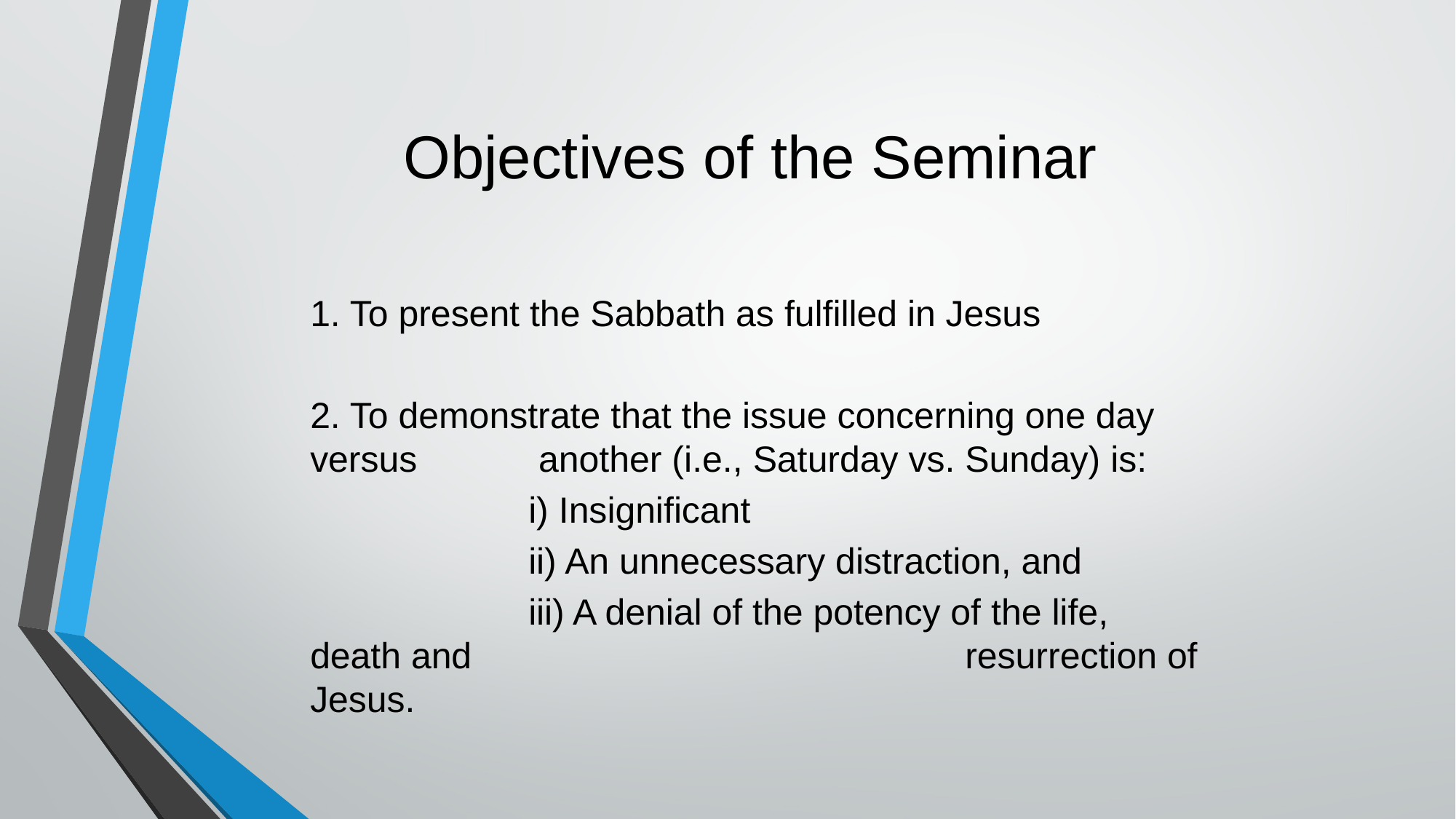

# Objectives of the Seminar
1. To present the Sabbath as fulfilled in Jesus

2. To demonstrate that the issue concerning one day versus        	 another (i.e., Saturday vs. Sunday) is:
		i) Insignificant
		ii) An unnecessary distraction, and
		iii) A denial of the potency of the life, death and 		      	    		resurrection of Jesus.